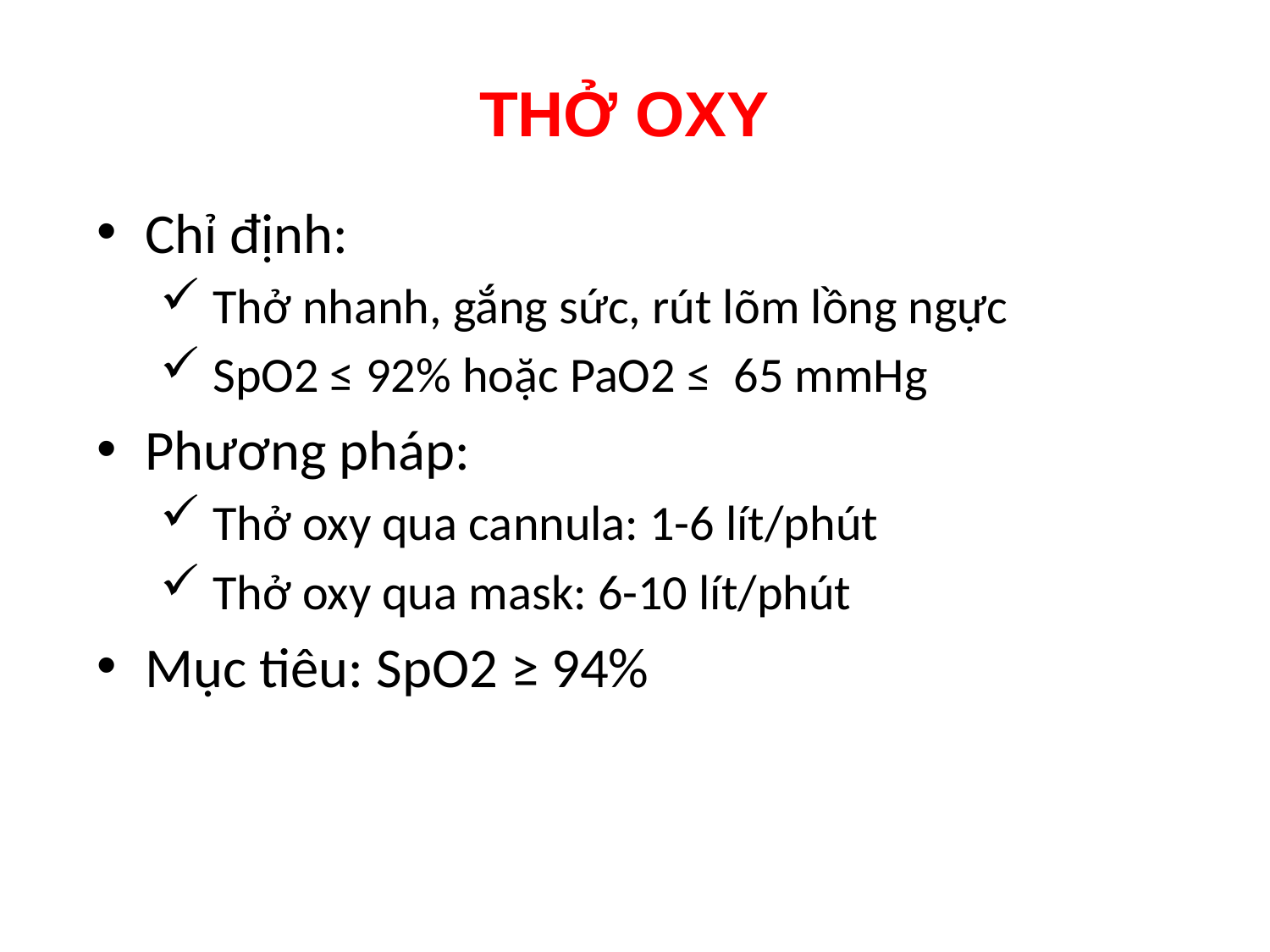

# THỞ OXY
Chỉ định:
 Thở nhanh, gắng sức, rút lõm lồng ngực
 SpO2 ≤ 92% hoặc PaO2 ≤  65 mmHg
Phương pháp:
 Thở oxy qua cannula: 1-6 lít/phút
 Thở oxy qua mask: 6-10 lít/phút
Mục tiêu: SpO2 ≥ 94%